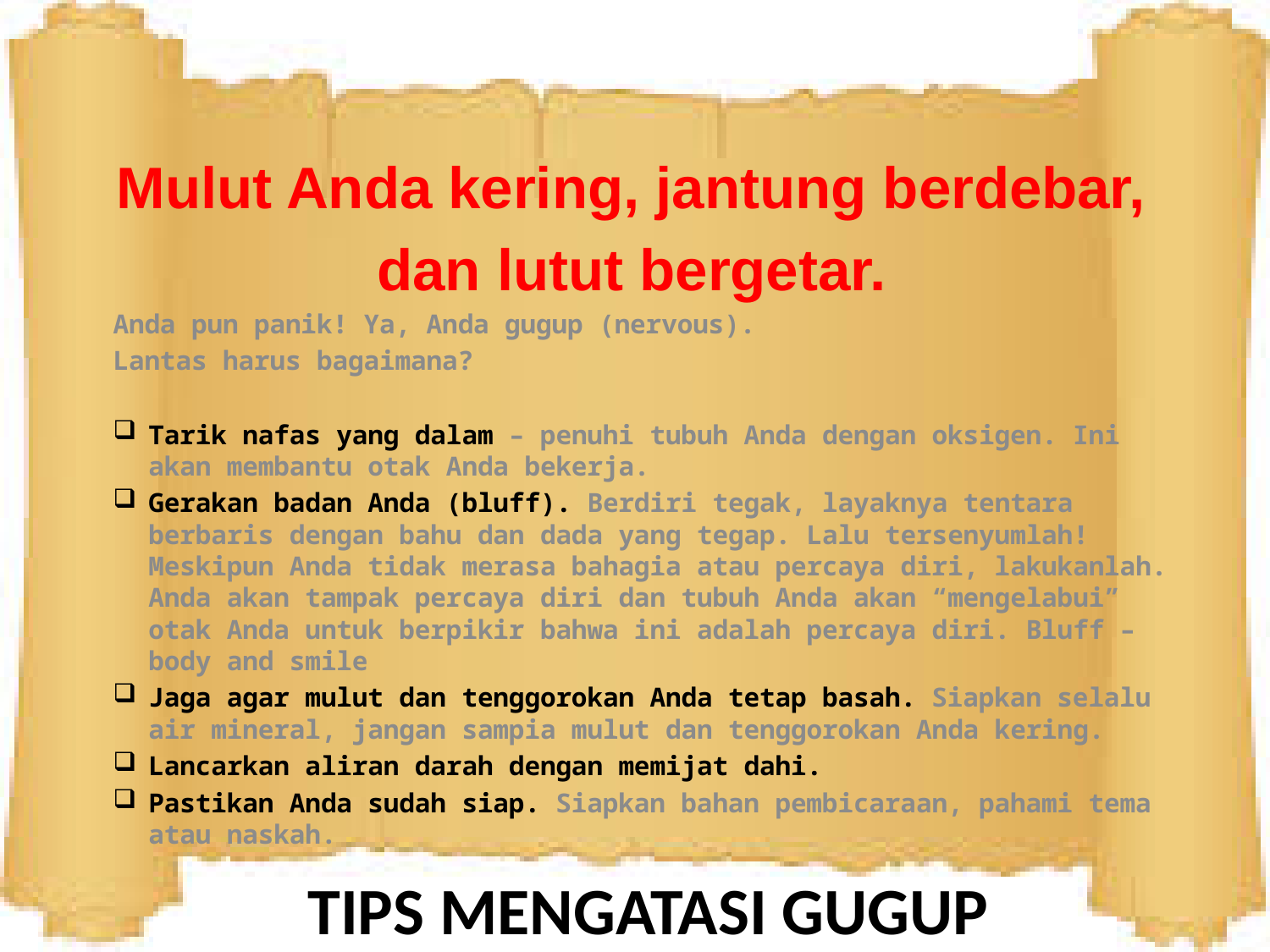

Mulut Anda kering, jantung berdebar,
dan lutut bergetar.
Anda pun panik! Ya, Anda gugup (nervous).
Lantas harus bagaimana?

Tarik nafas yang dalam – penuhi tubuh Anda dengan oksigen. Ini akan membantu otak Anda bekerja.
Gerakan badan Anda (bluff). Berdiri tegak, layaknya tentara berbaris dengan bahu dan dada yang tegap. Lalu tersenyumlah! Meskipun Anda tidak merasa bahagia atau percaya diri, lakukanlah. Anda akan tampak percaya diri dan tubuh Anda akan “mengelabui” otak Anda untuk berpikir bahwa ini adalah percaya diri. Bluff – body and smile
Jaga agar mulut dan tenggorokan Anda tetap basah. Siapkan selalu air mineral, jangan sampia mulut dan tenggorokan Anda kering.
Lancarkan aliran darah dengan memijat dahi.
Pastikan Anda sudah siap. Siapkan bahan pembicaraan, pahami tema atau naskah.
# Tips Mengatasi gugup